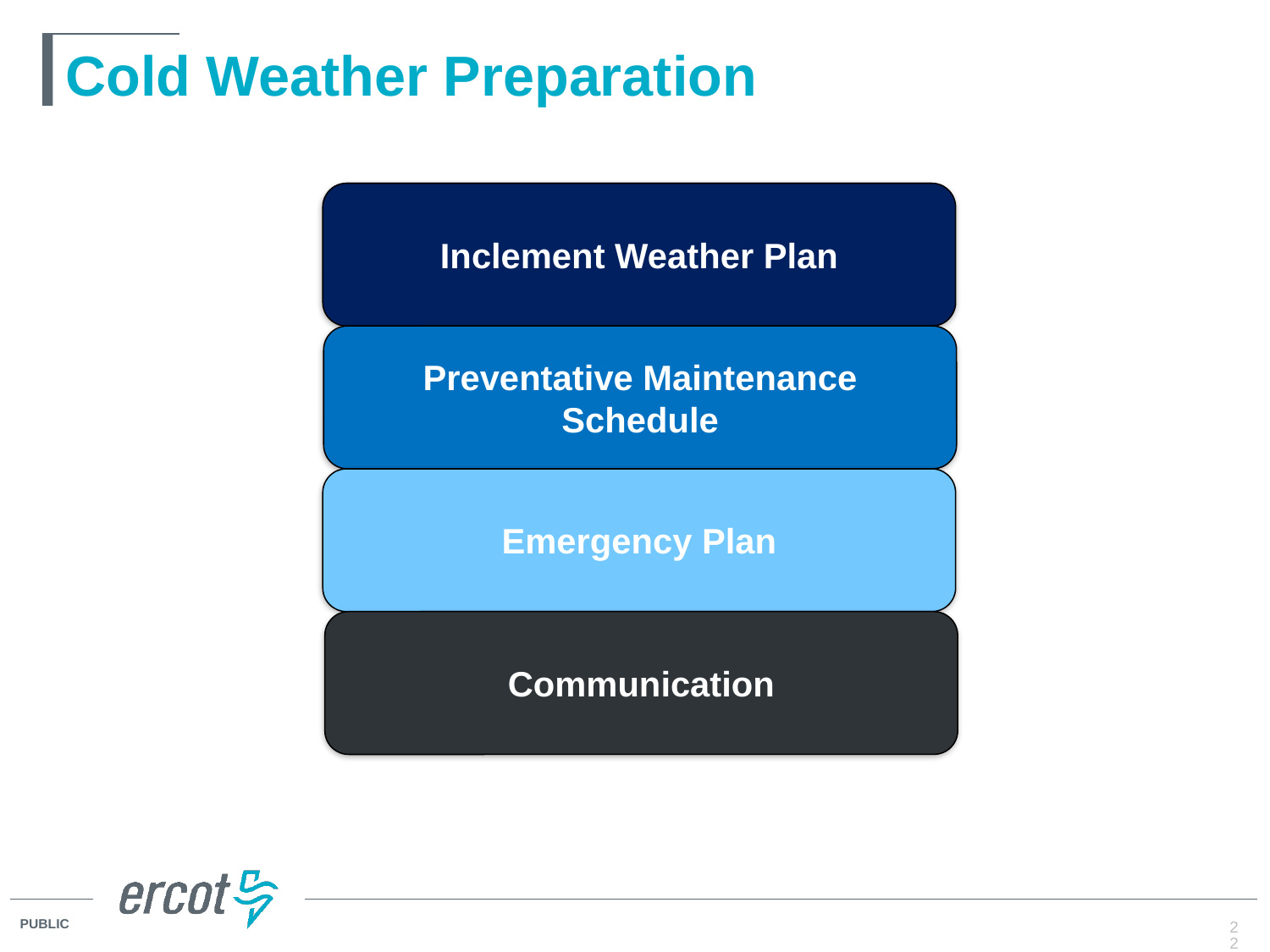

# Cold Weather Preparation
Inclement Weather Plan
Preventative Maintenance Schedule
Emergency Plan
Communication